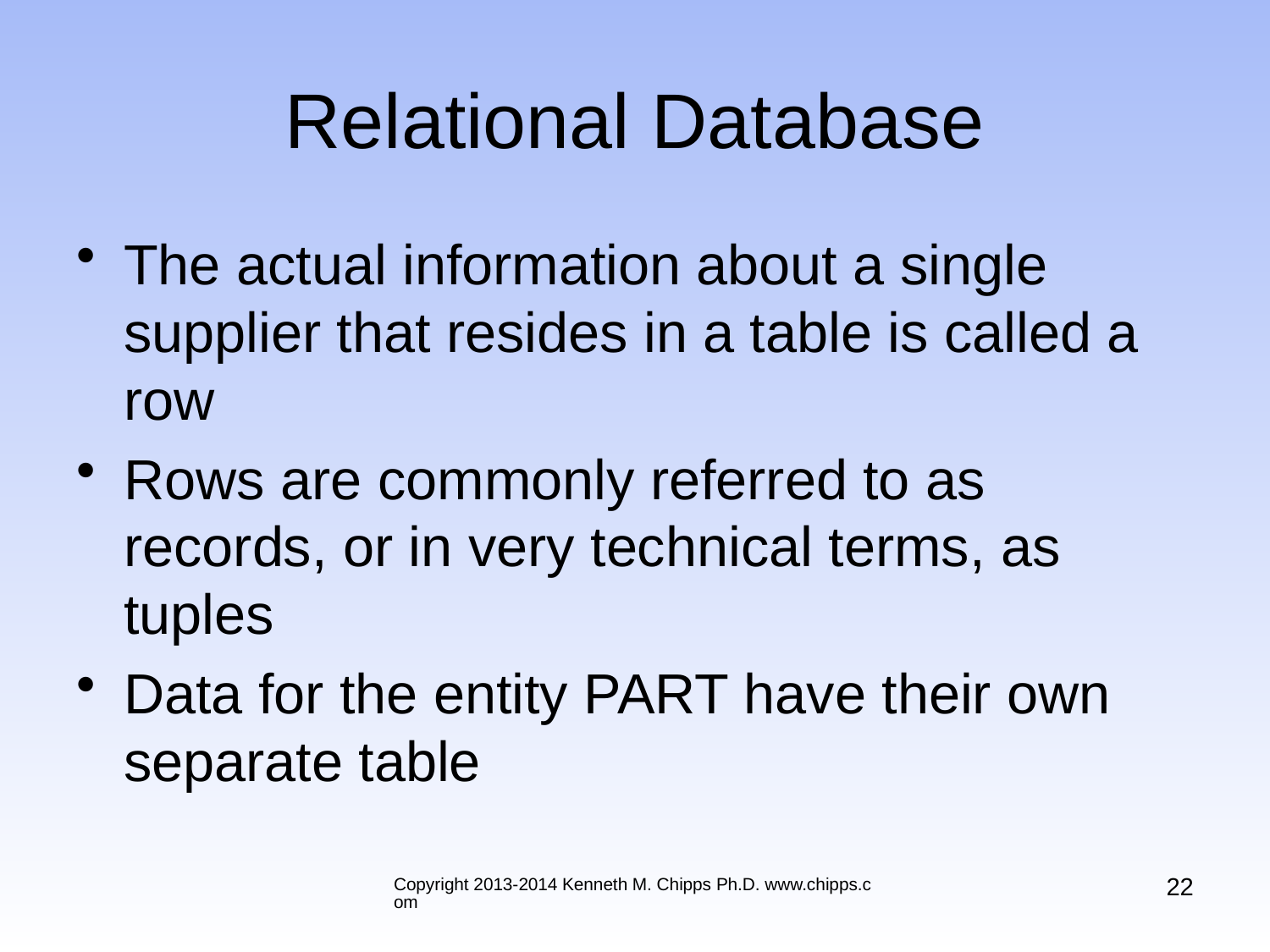

# Relational Database
The actual information about a single supplier that resides in a table is called a row
Rows are commonly referred to as records, or in very technical terms, as tuples
Data for the entity PART have their own separate table
22
Copyright 2013-2014 Kenneth M. Chipps Ph.D. www.chipps.com